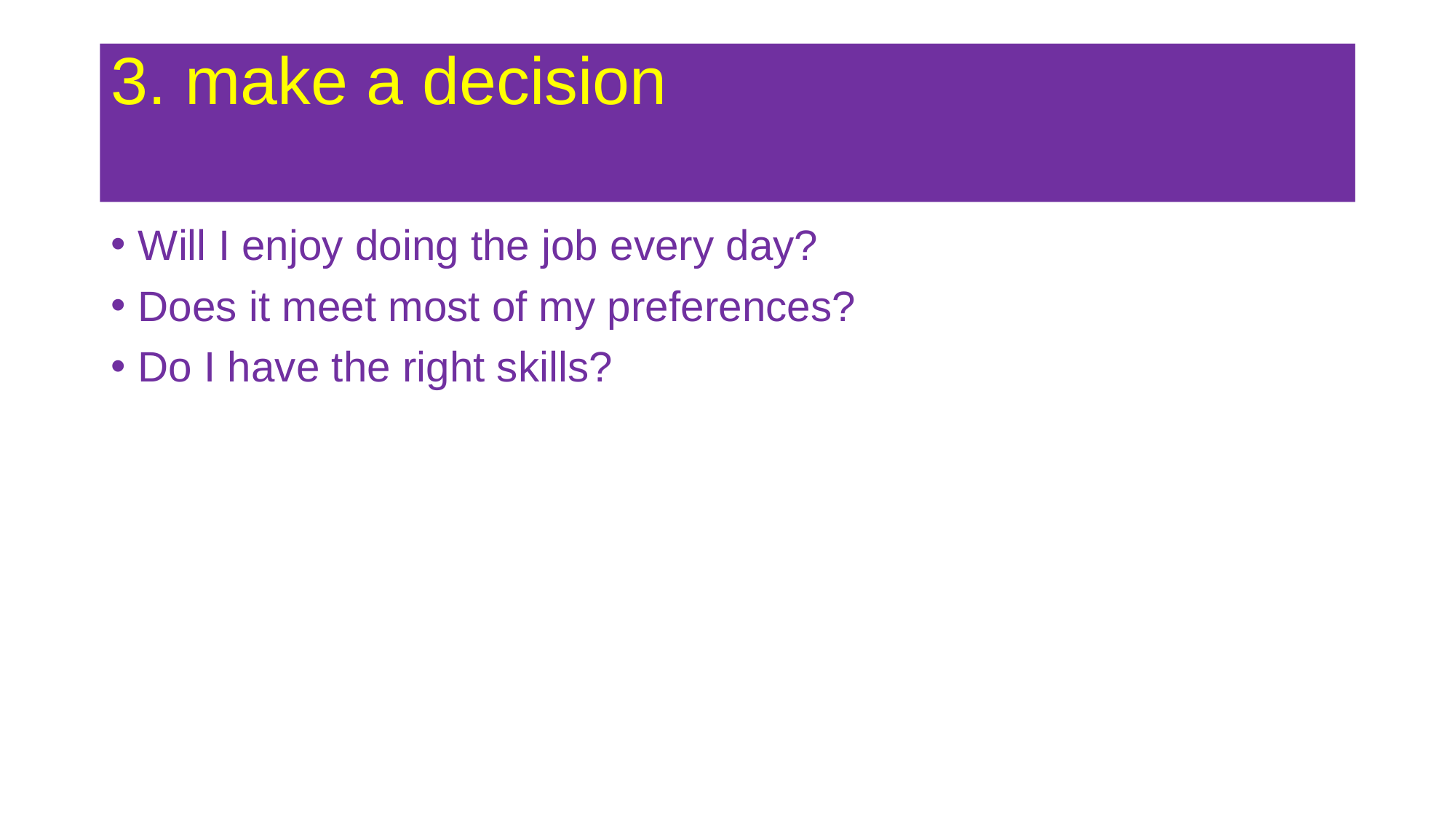

# 3. make a decision
Will I enjoy doing the job every day?
Does it meet most of my preferences?
Do I have the right skills?